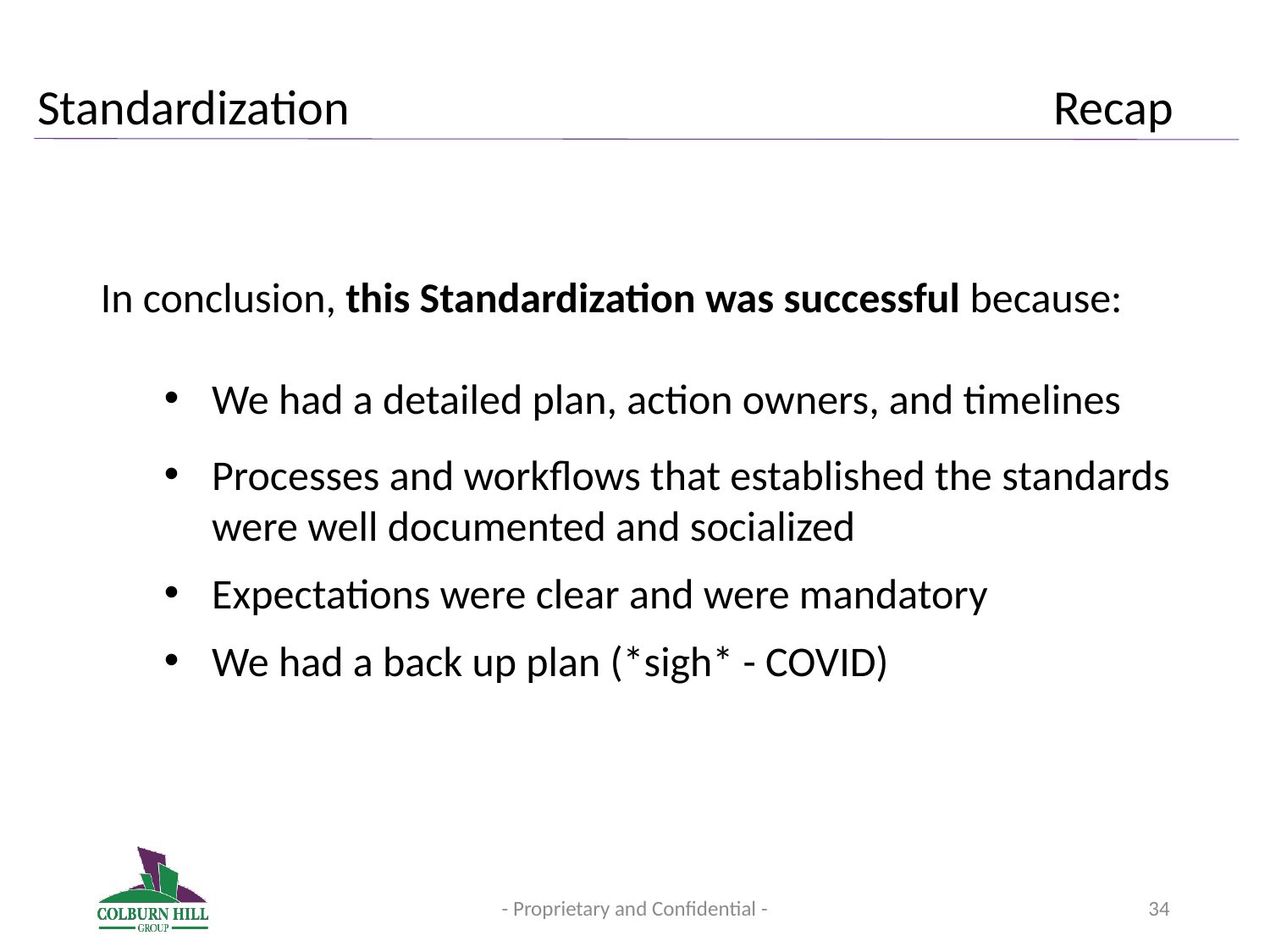

# Standardization						Recap

In conclusion, this Standardization was successful because:

We had a detailed plan, action owners, and timelines

Processes and workflows that established the standards were well documented and socialized

Expectations were clear and were mandatory

We had a back up plan (*sigh* - COVID)

- Proprietary and Confidential -
34